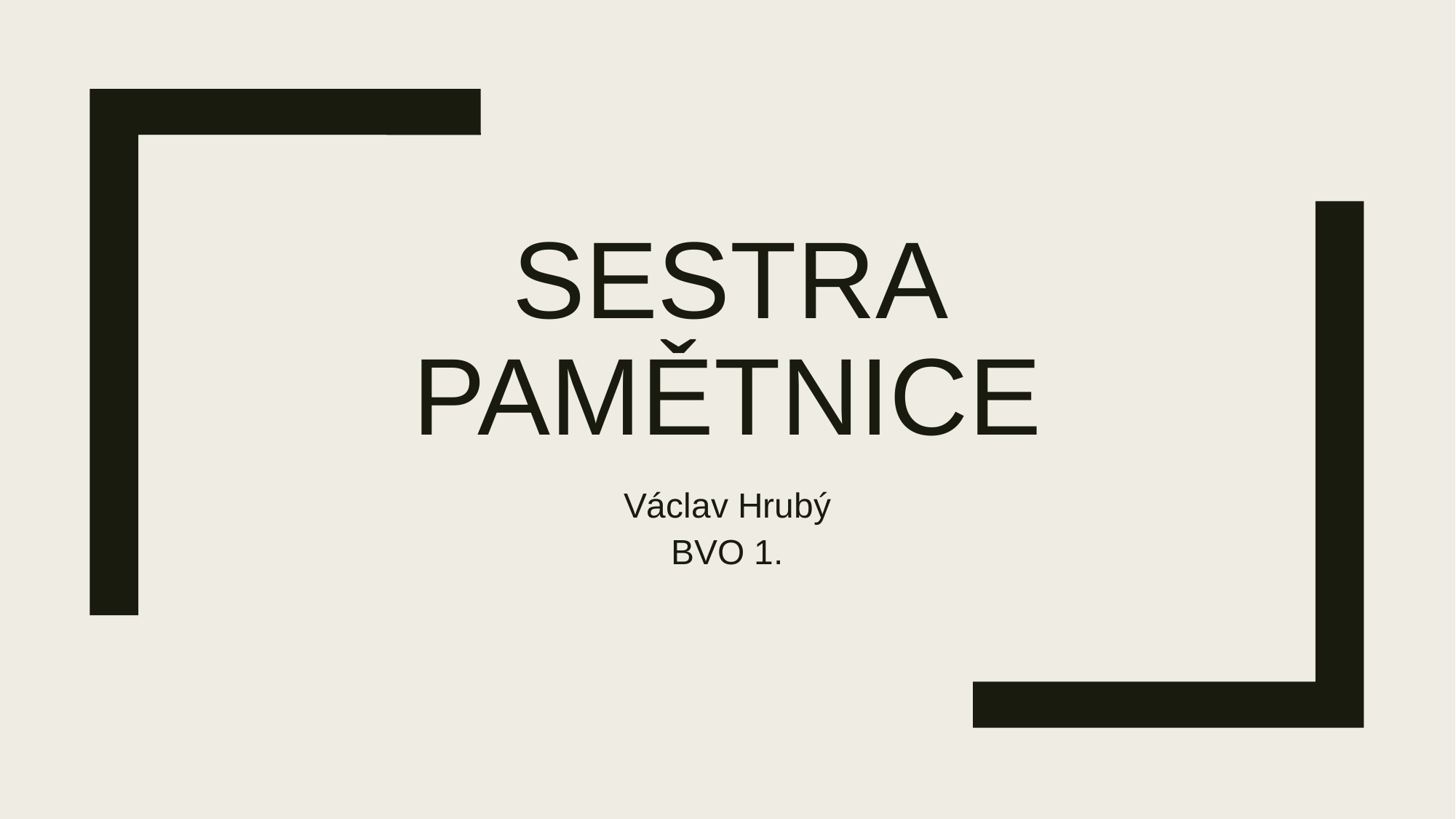

# Sestra pamětnice
Václav Hrubý
BVO 1.